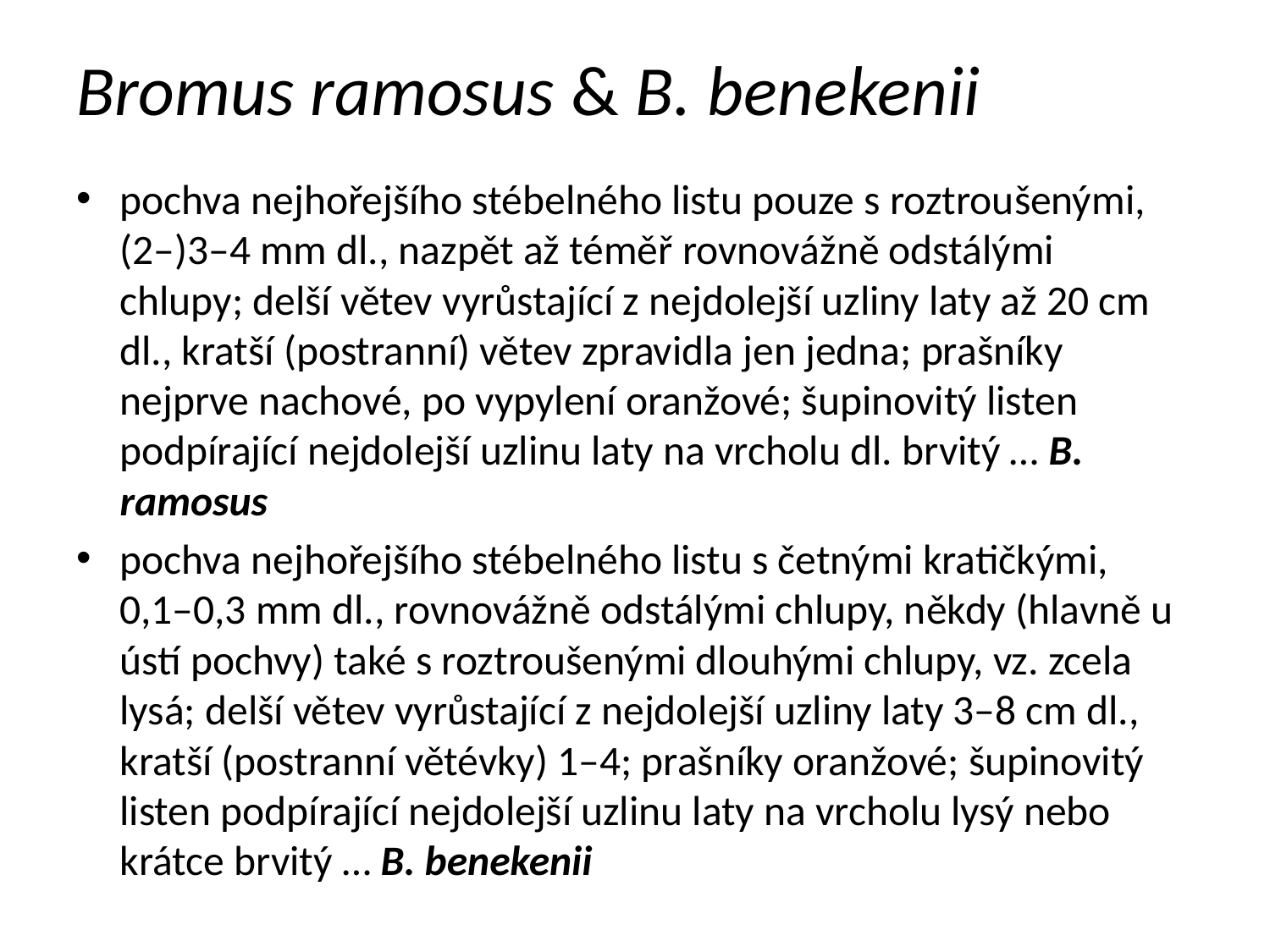

# Bromus ramosus & B. benekenii
pochva nejhořejšího stébelného listu pouze s roztroušenými, (2–)3–4 mm dl., nazpět až téměř rovnovážně odstálými chlupy; delší větev vyrůstající z nejdolejší uzliny laty až 20 cm dl., kratší (postranní) větev zpravidla jen jedna; prašníky nejprve nachové, po vypylení oranžové; šupinovitý listen podpírající nejdolejší uzlinu laty na vrcholu dl. brvitý … B. ramosus
pochva nejhořejšího stébelného listu s četnými kratičkými, 0,1–0,3 mm dl., rovnovážně odstálými chlupy, někdy (hlavně u ústí pochvy) také s roztroušenými dlouhými chlupy, vz. zcela lysá; delší větev vyrůstající z nejdolejší uzliny laty 3–8 cm dl., kratší (postranní větévky) 1–4; prašníky oranžové; šupinovitý listen podpírající nejdolejší uzlinu laty na vrcholu lysý nebo krátce brvitý … B. benekenii